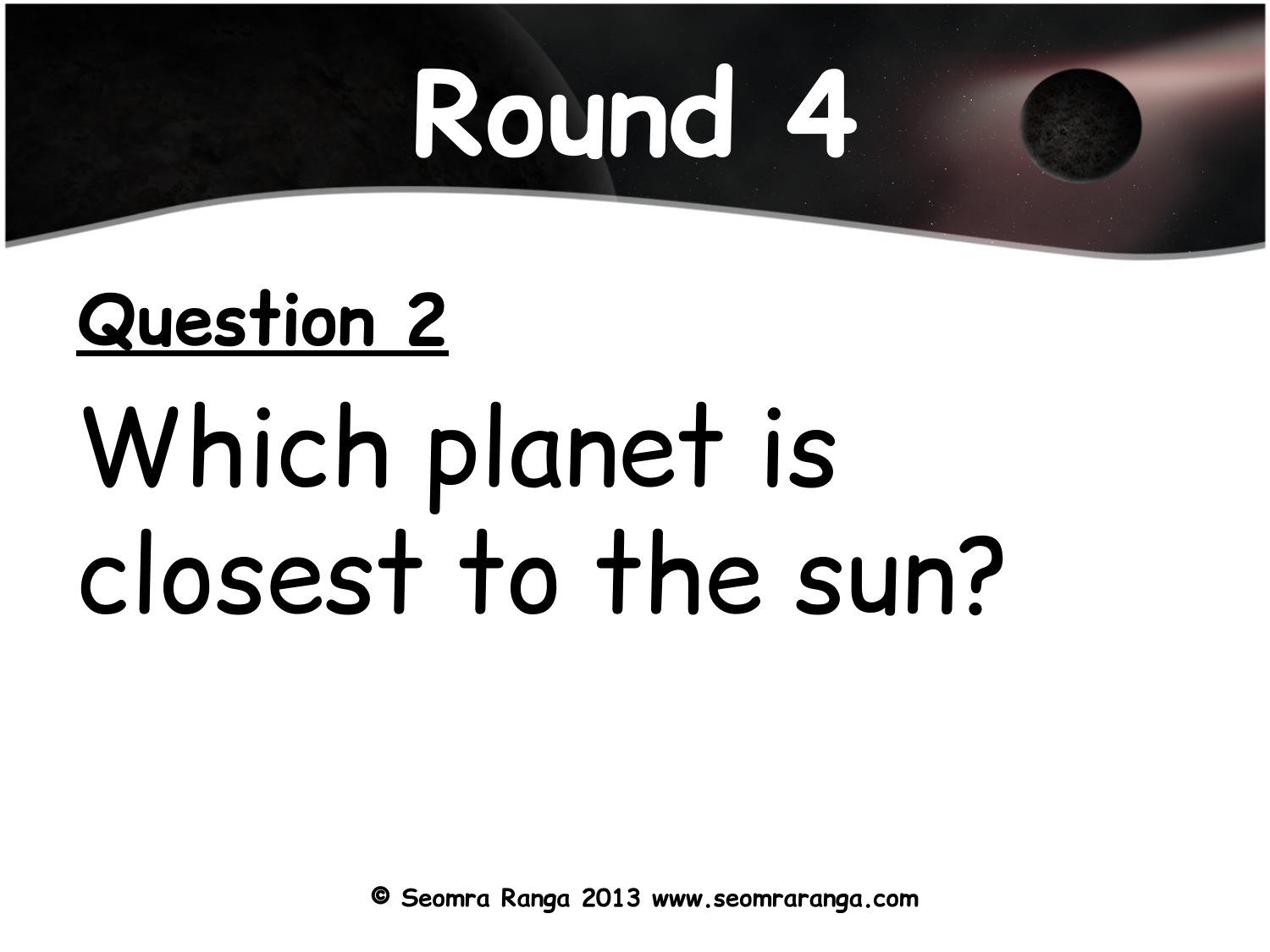

# Round 4
Question 2
Which planet is closest to the sun?
© Seomra Ranga 2013 www.seomraranga.com